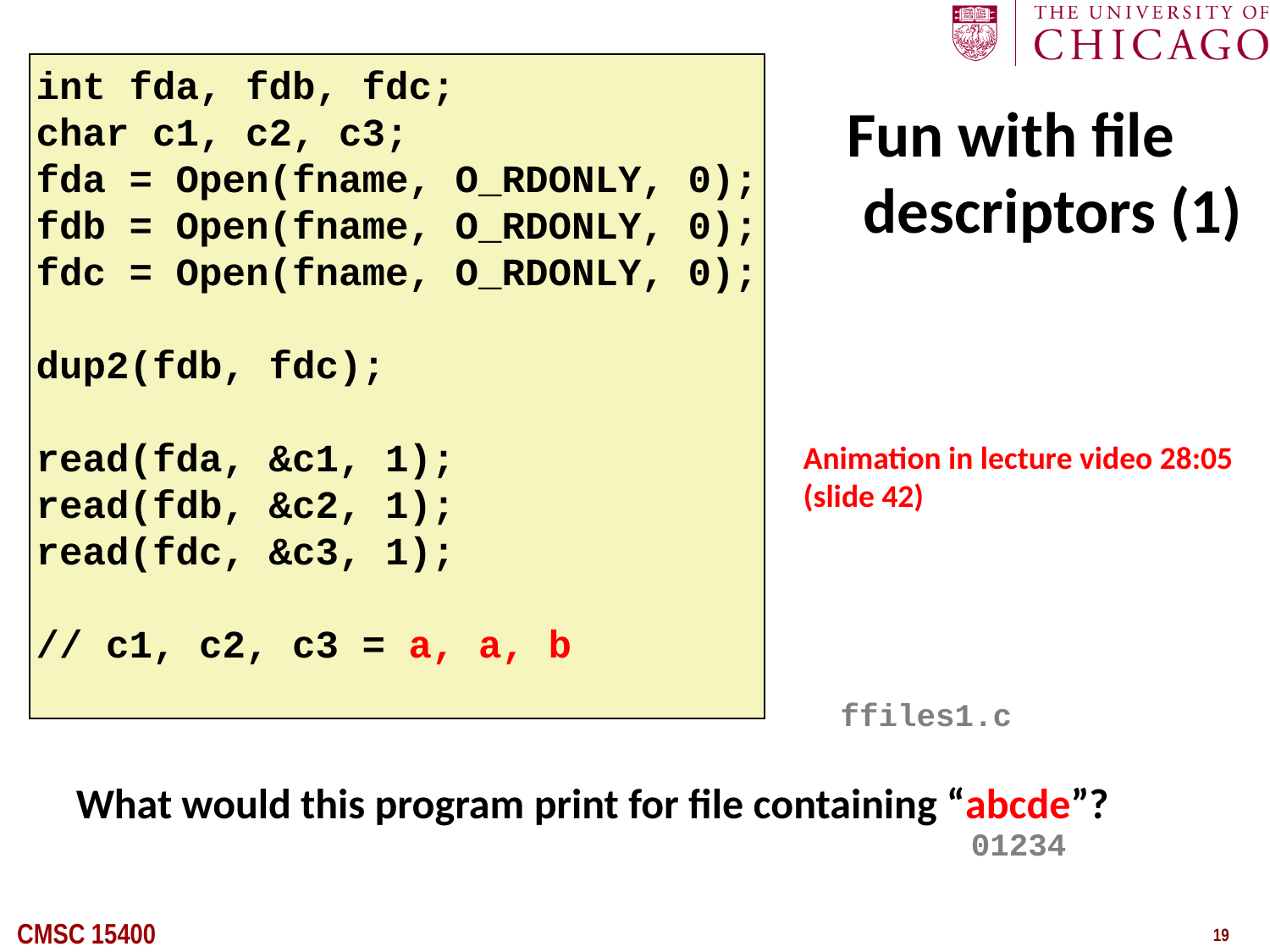

int fda, fdb, fdc;
char c1, c2, c3;
fda = Open(fname, O_RDONLY, 0);
fdb = Open(fname, O_RDONLY, 0);
fdc = Open(fname, O_RDONLY, 0);

dup2(fdb, fdc);

read(fda, &c1, 1);
read(fdb, &c2, 1);
read(fdc, &c3, 1);

// c1, c2, c3 = a, a, b

# Fun with file descriptors (1)
Animation in lecture video 28:05
(slide 42)
ffiles1.c
What would this program print for file containing “abcde”?

01234